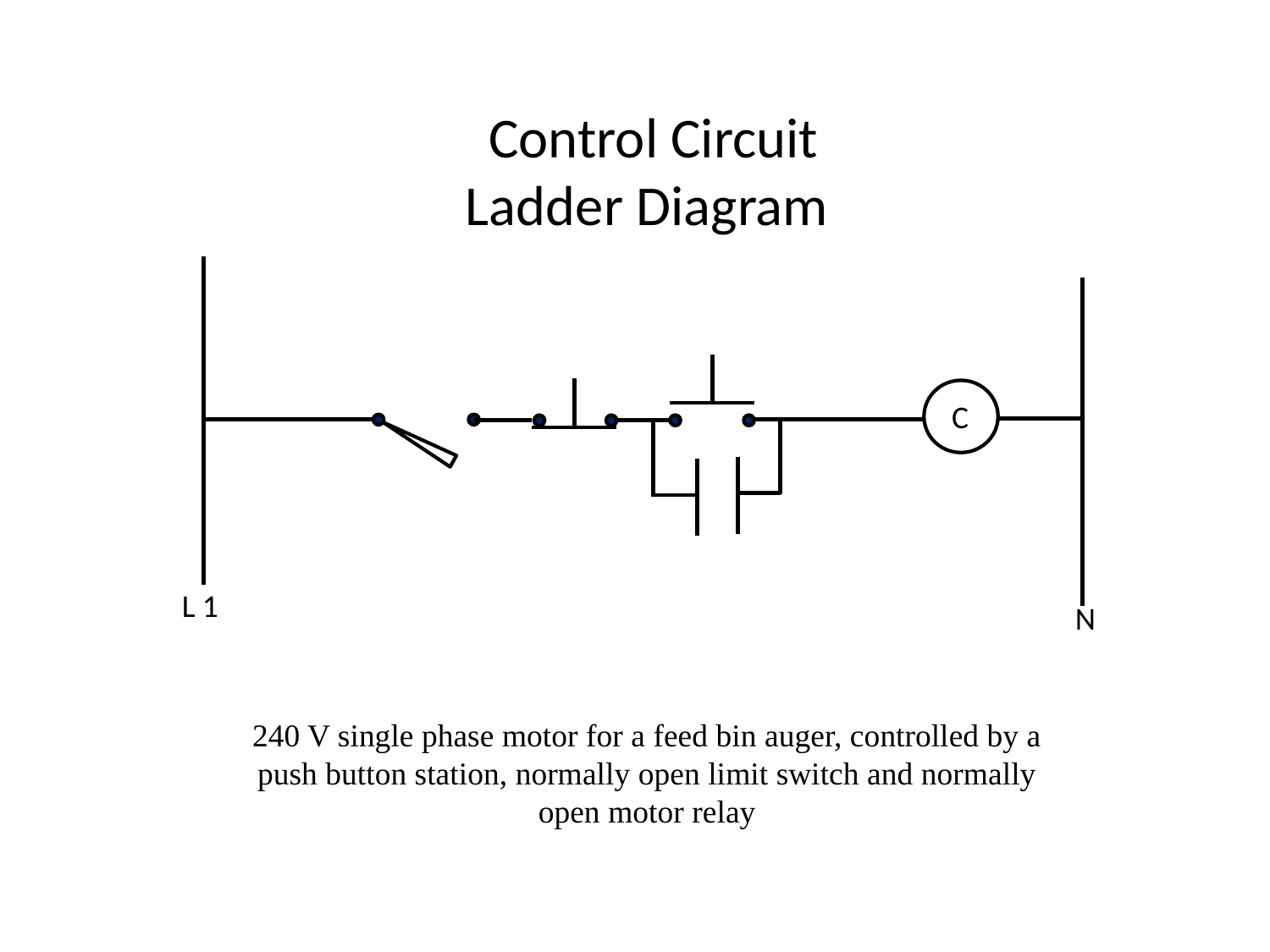

Control Circuit Ladder Diagram

C

L 1
  N
240 V single phase motor for a feed bin auger, controlled by a push button station, normally open limit switch and normally open motor relay